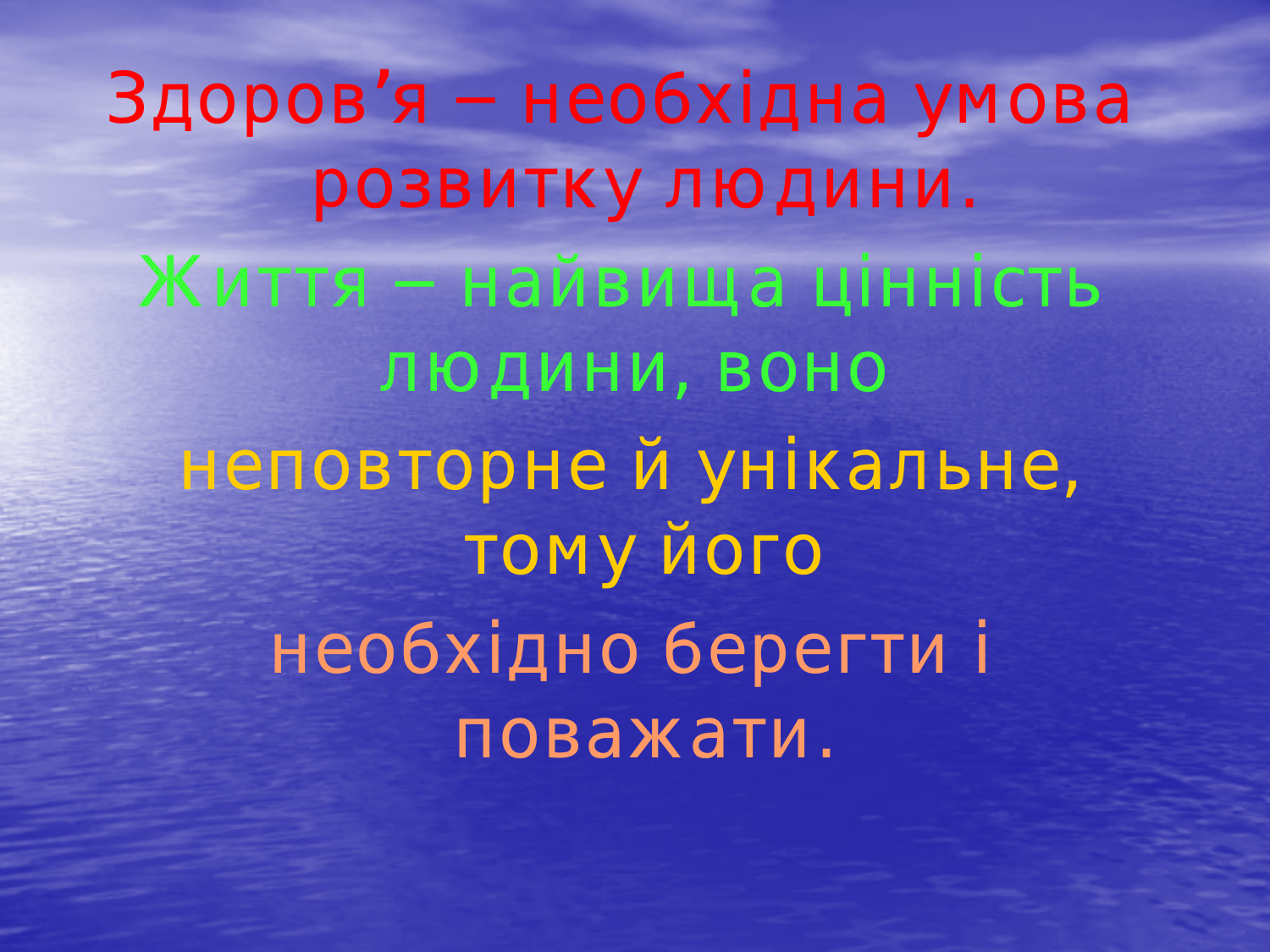

Здоров’я – необхідна умова розвитку людини.
Життя – найвища цінність людини, воно
 неповторне й унікальне, тому його
 необхідно берегти і поважати.